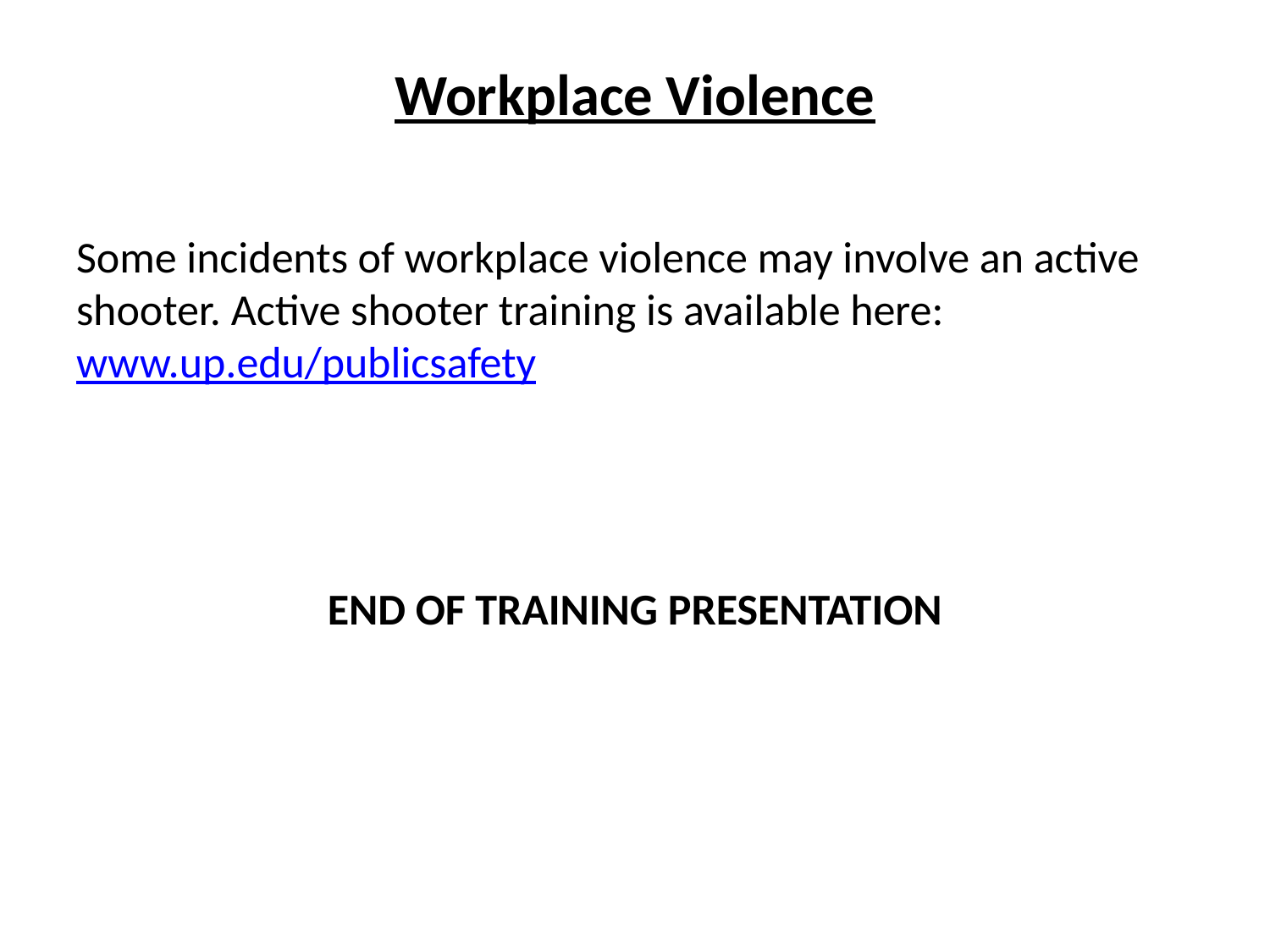

# Workplace Violence
Some incidents of workplace violence may involve an active shooter. Active shooter training is available here: www.up.edu/publicsafety

END OF TRAINING PRESENTATION